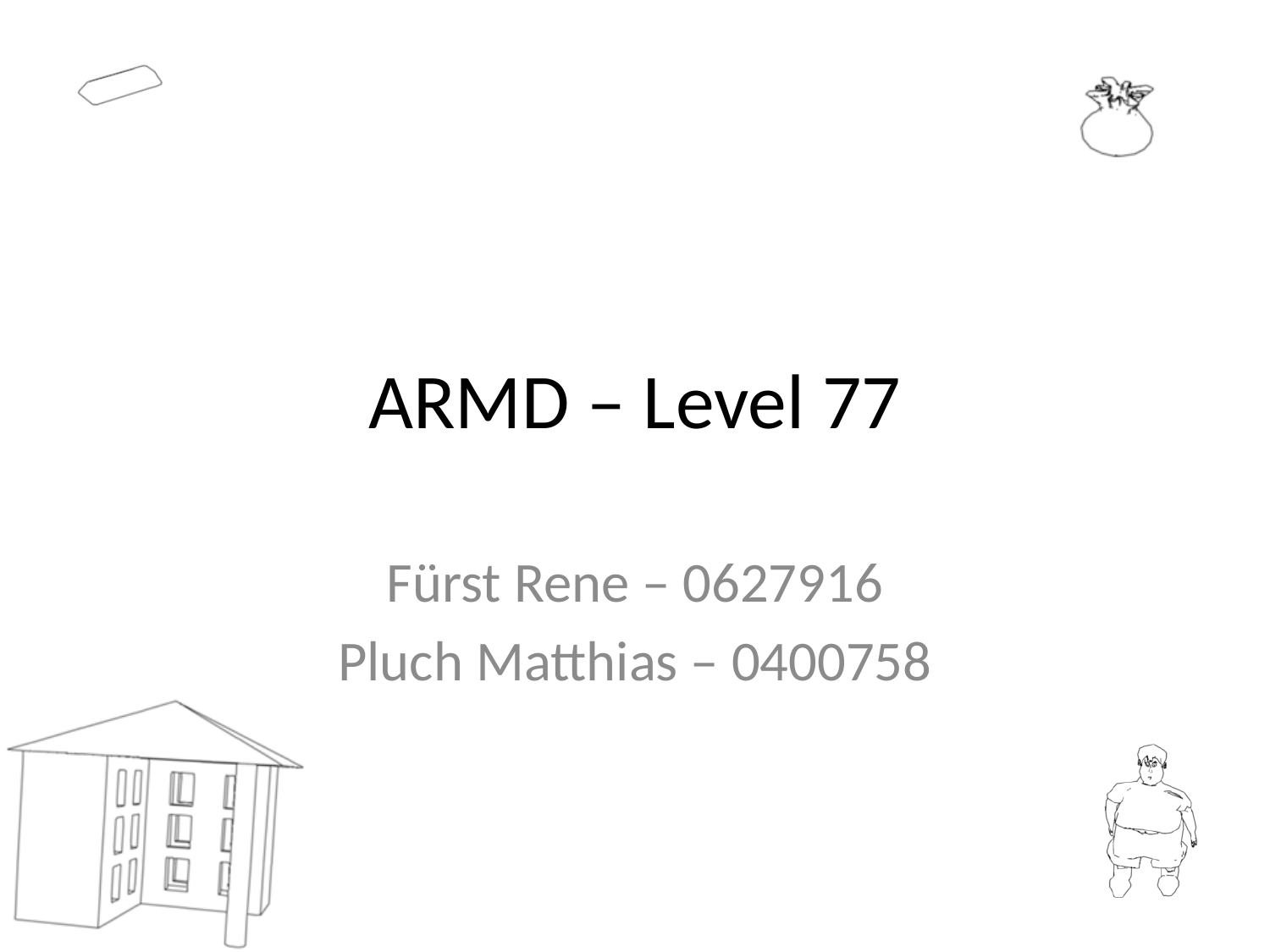

# ARMD – Level 77
Fürst Rene – 0627916
Pluch Matthias – 0400758